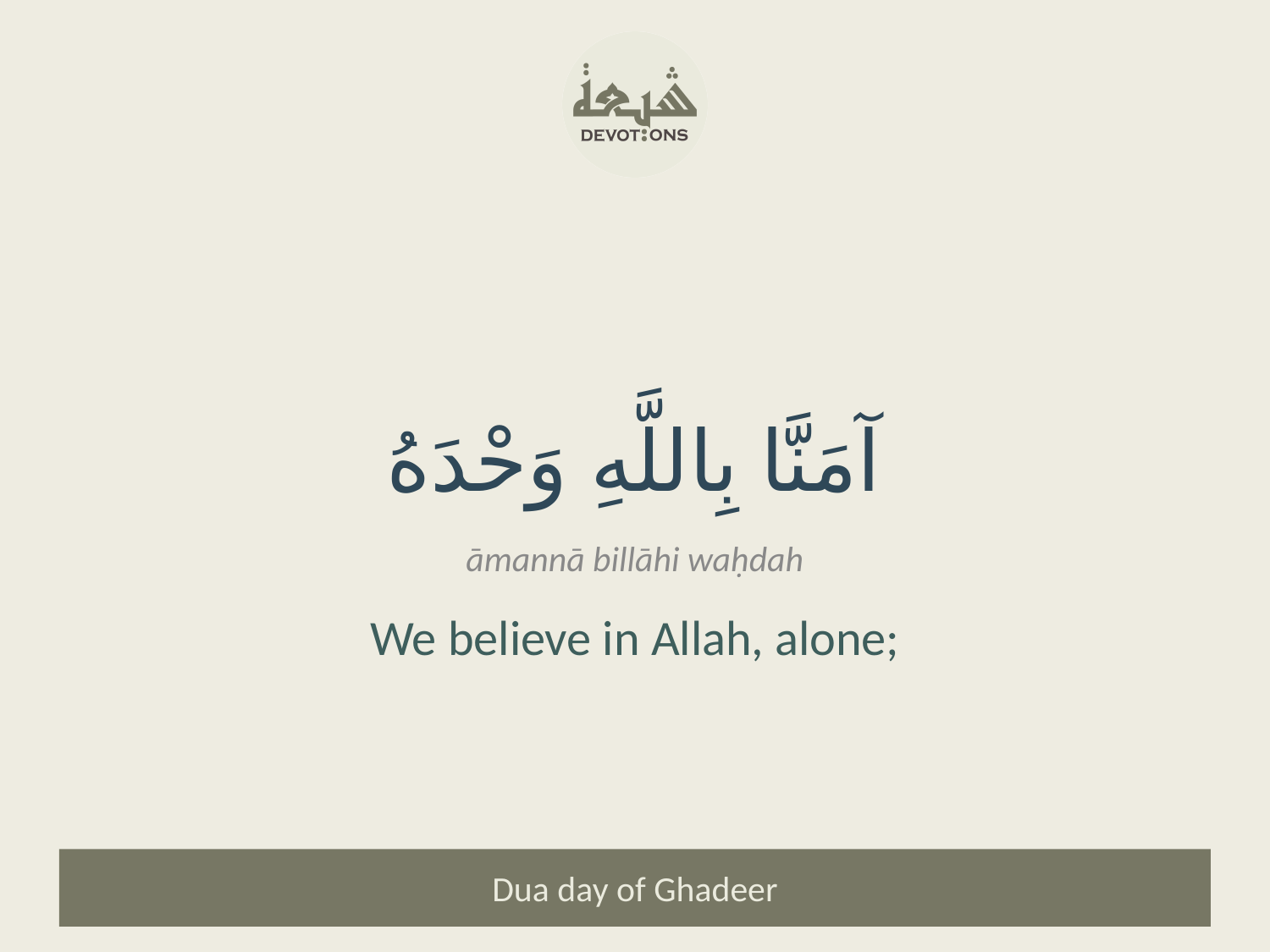

آمَنَّا بِاللَّهِ وَحْدَهُ
āmannā billāhi waḥdah
We believe in Allah, alone;
Dua day of Ghadeer